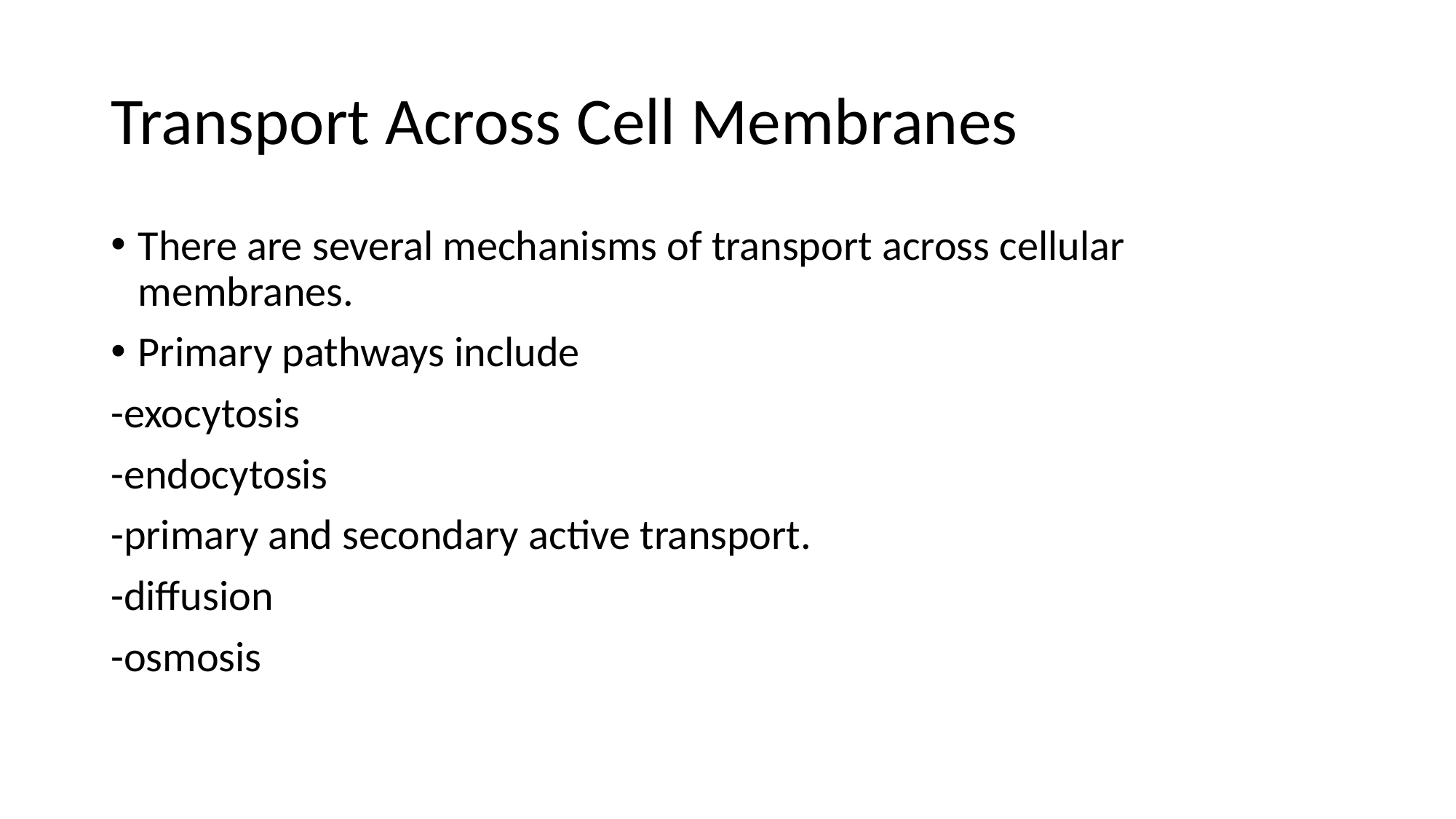

# Transport Across Cell Membranes
There are several mechanisms of transport across cellular membranes.
Primary pathways include
-exocytosis
-endocytosis
-primary and secondary active transport.
-diffusion
-osmosis